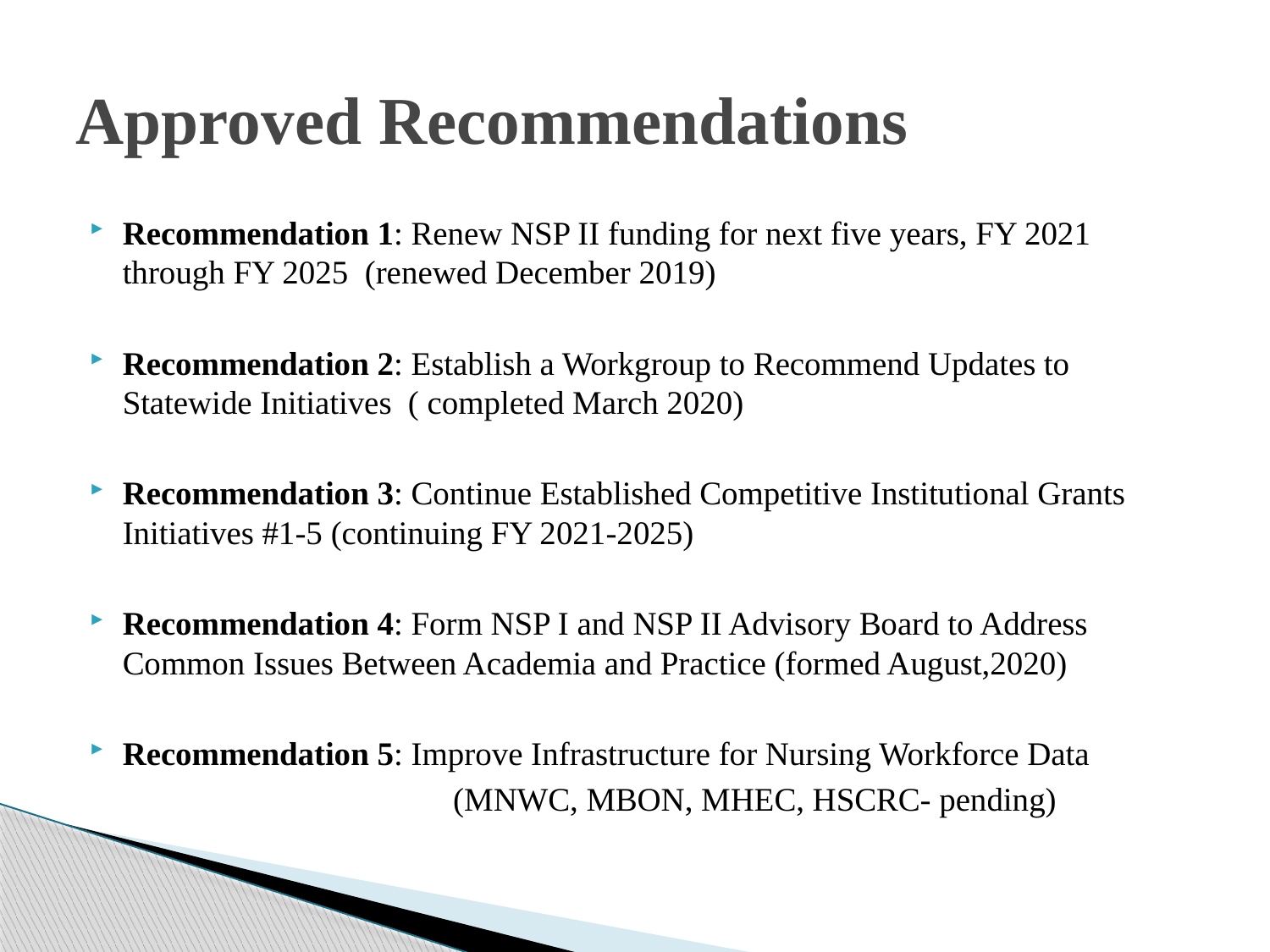

# Approved Recommendations
Recommendation 1: Renew NSP II funding for next five years, FY 2021 through FY 2025  (renewed December 2019)

Recommendation 2: Establish a Workgroup to Recommend Updates to Statewide Initiatives  ( completed March 2020)

Recommendation 3: Continue Established Competitive Institutional Grants Initiatives #1-5 (continuing FY 2021-2025)

Recommendation 4: Form NSP I and NSP II Advisory Board to Address Common Issues Between Academia and Practice (formed August,2020)

Recommendation 5: Improve Infrastructure for Nursing Workforce Data
                                            (MNWC, MBON, MHEC, HSCRC- pending)